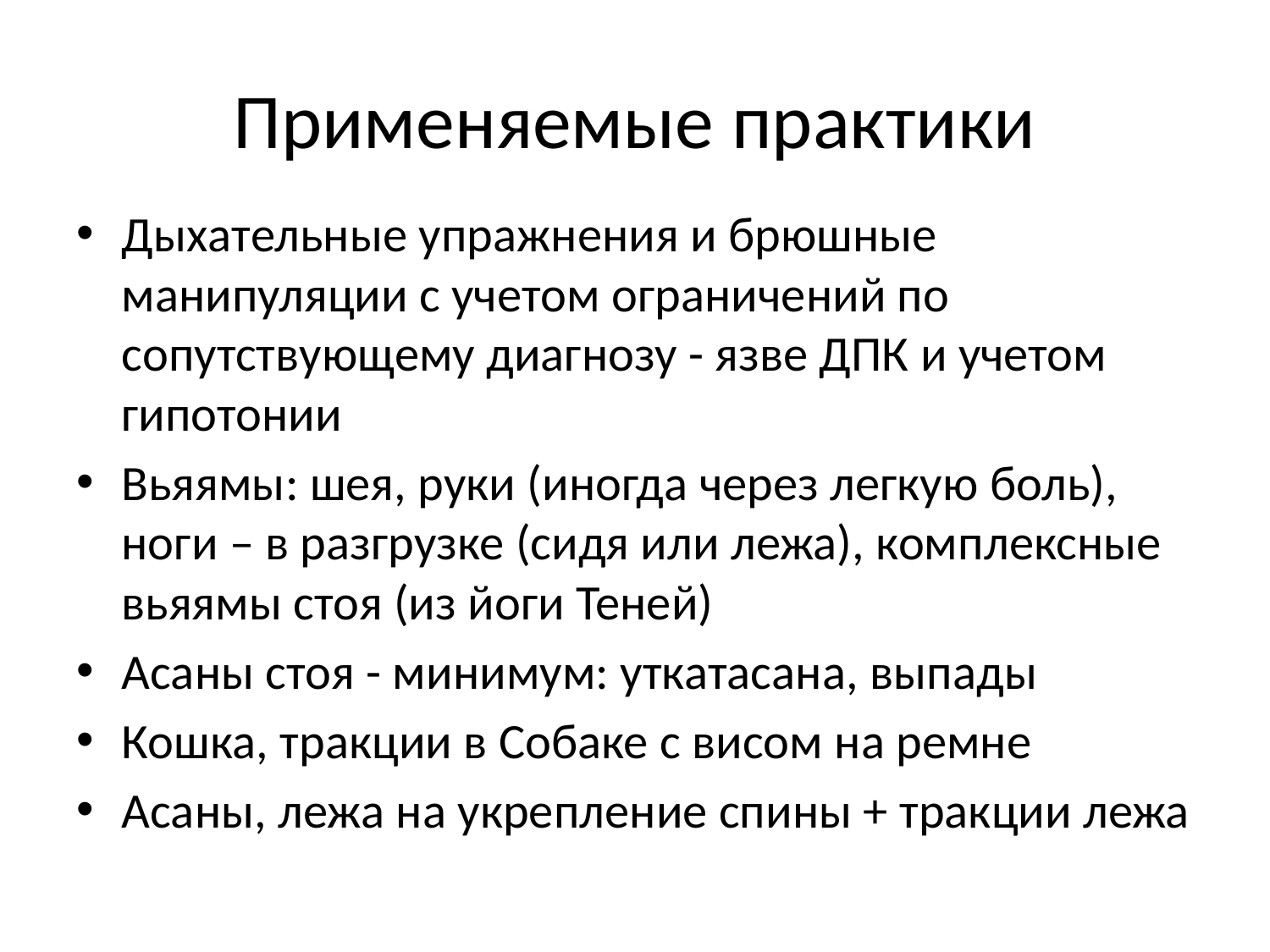

# Применяемые практики
Дыхательные упражнения и брюшные манипуляции с учетом ограничений по сопутствующему диагнозу - язве ДПК и учетом гипотонии
Вьяямы: шея, руки (иногда через легкую боль), ноги – в разгрузке (сидя или лежа), комплексные вьяямы стоя (из йоги Теней)
Асаны стоя - минимум: уткатасана, выпады
Кошка, тракции в Собаке с висом на ремне
Асаны, лежа на укрепление спины + тракции лежа